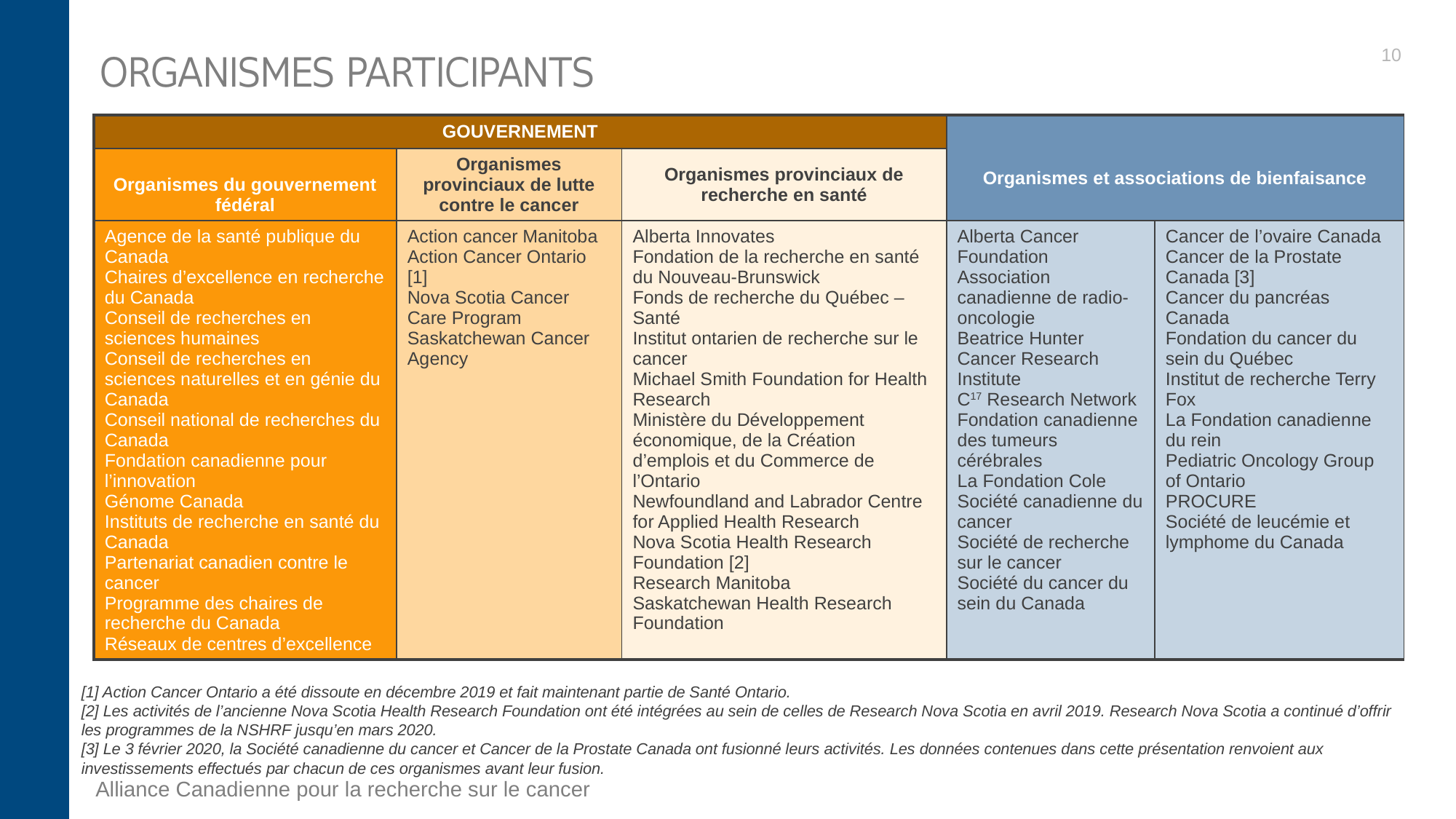

# Organismes participants
10
| GOUVERNEMENT |  |  | Organismes et associations de bienfaisance |  |
| --- | --- | --- | --- | --- |
| Organismes du gouvernement fédéral | Organismes provinciaux de lutte contre le cancer | Organismes provinciaux de recherche en santé |  |  |
| Agence de la santé publique du Canada Chaires d’excellence en recherche du Canada Conseil de recherches en sciences humaines Conseil de recherches en sciences naturelles et en génie du Canada Conseil national de recherches du Canada Fondation canadienne pour l’innovation Génome Canada Instituts de recherche en santé du Canada Partenariat canadien contre le cancer Programme des chaires de recherche du Canada Réseaux de centres d’excellence | Action cancer Manitoba Action Cancer Ontario [1] Nova Scotia Cancer Care Program Saskatchewan Cancer Agency | Alberta Innovates Fondation de la recherche en santé du Nouveau-Brunswick Fonds de recherche du Québec – Santé Institut ontarien de recherche sur le cancer Michael Smith Foundation for Health Research Ministère du Développement économique, de la Création d’emplois et du Commerce de l’Ontario Newfoundland and Labrador Centre for Applied Health Research Nova Scotia Health Research Foundation [2] Research Manitoba Saskatchewan Health Research Foundation | Alberta Cancer Foundation Association canadienne de radio-oncologie Beatrice Hunter Cancer Research Institute C17 Research Network Fondation canadienne des tumeurs cérébrales La Fondation Cole Société canadienne du cancer Société de recherche sur le cancer Société du cancer du sein du Canada | Cancer de l’ovaire Canada Cancer de la Prostate Canada [3] Cancer du pancréas Canada Fondation du cancer du sein du Québec Institut de recherche Terry Fox La Fondation canadienne du rein Pediatric Oncology Group of Ontario PROCURE Société de leucémie et lymphome du Canada |
[1] Action Cancer Ontario a été dissoute en décembre 2019 et fait maintenant partie de Santé Ontario.
[2] Les activités de l’ancienne Nova Scotia Health Research Foundation ont été intégrées au sein de celles de Research Nova Scotia en avril 2019. Research Nova Scotia a continué d’offrir les programmes de la NSHRF jusqu’en mars 2020.
[3] Le 3 février 2020, la Société canadienne du cancer et Cancer de la Prostate Canada ont fusionné leurs activités. Les données contenues dans cette présentation renvoient aux investissements effectués par chacun de ces organismes avant leur fusion.